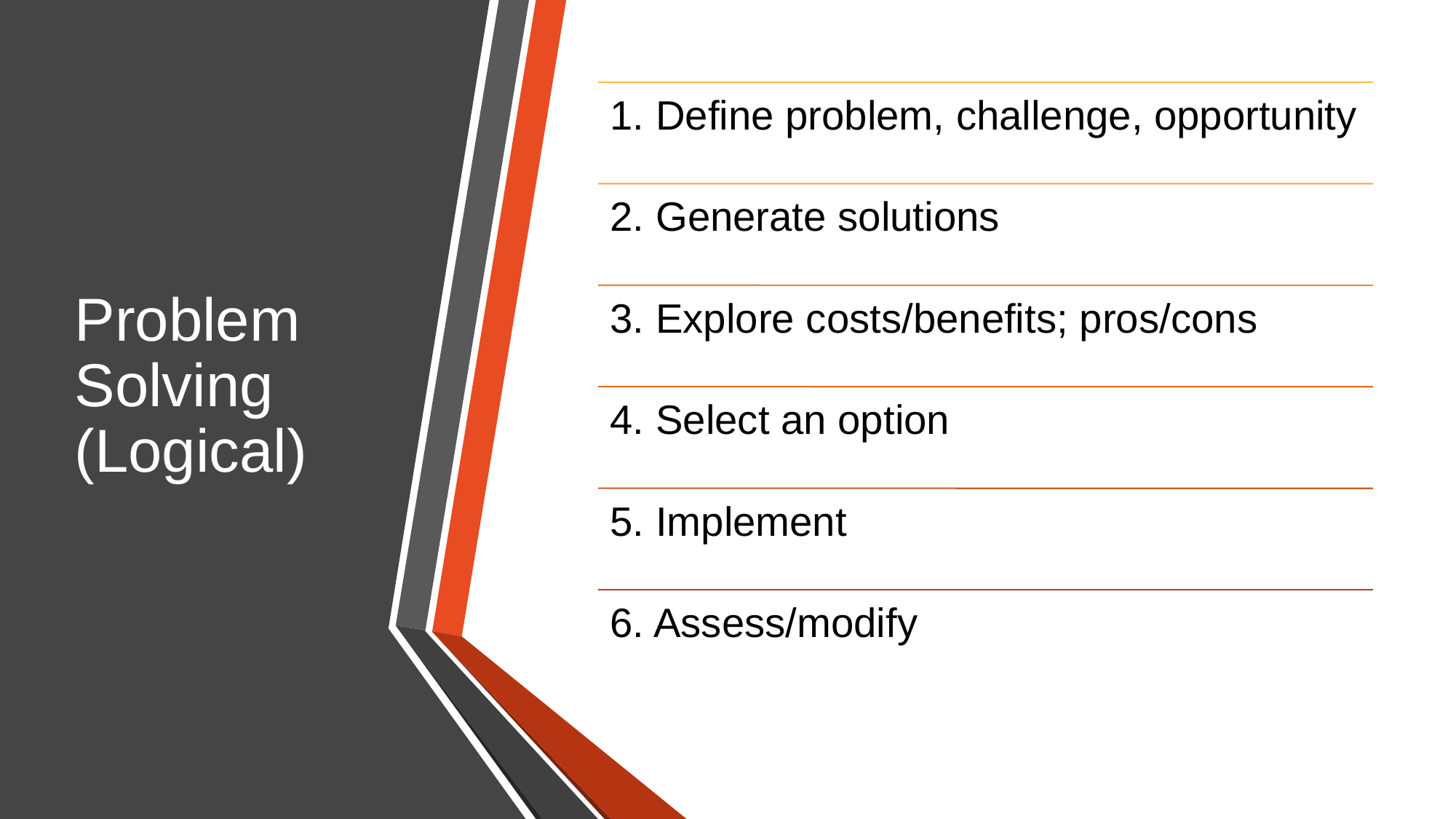

# Problem Solving (Logical)
1. Define problem, challenge, opportunity
2. Generate solutions
3. Explore costs/benefits; pros/cons
4. Select an option
5. Implement
6. Assess/modify